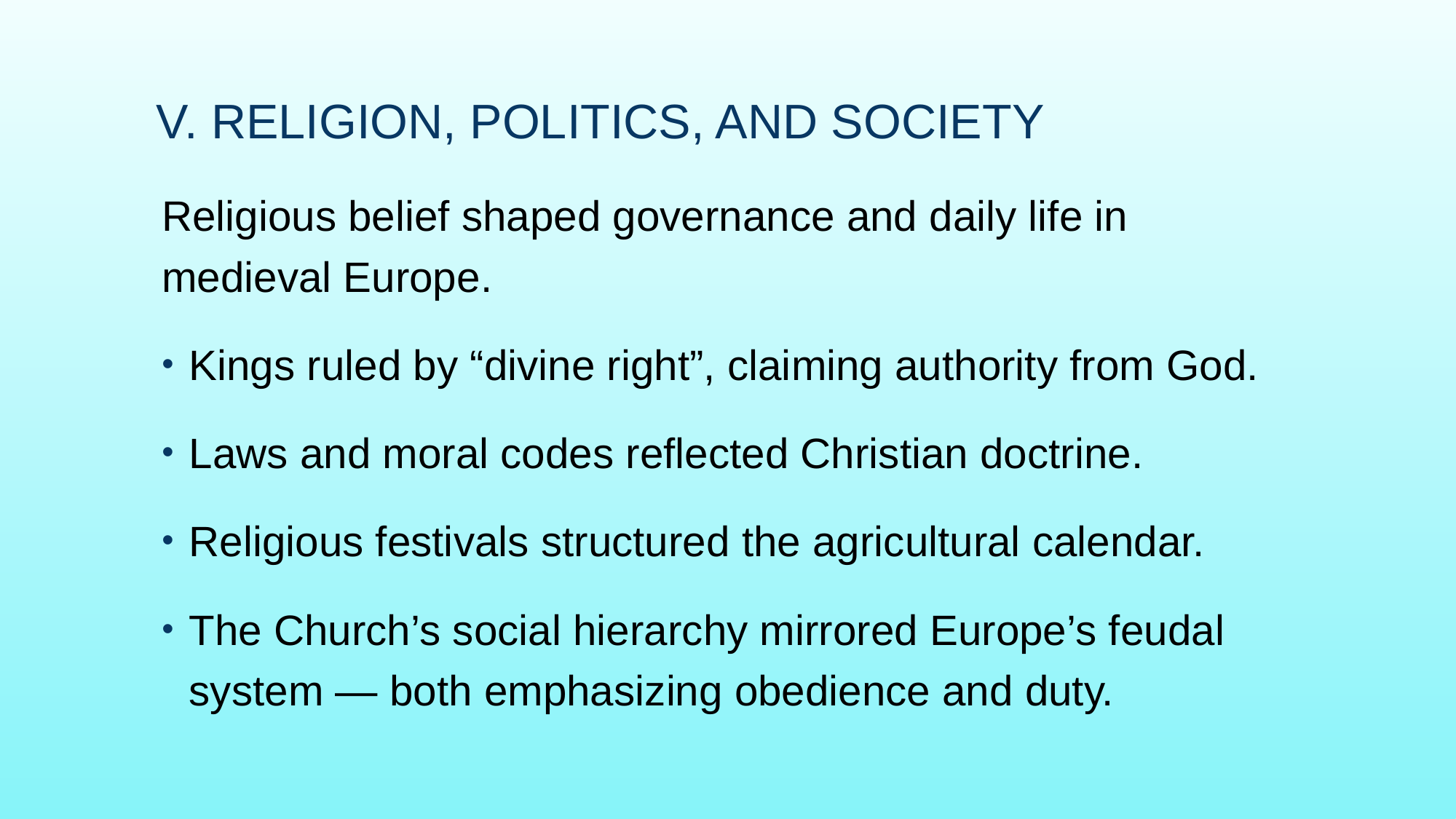

# V. Religion, Politics, and Society
Religious belief shaped governance and daily life in medieval Europe.
Kings ruled by “divine right”, claiming authority from God.
Laws and moral codes reflected Christian doctrine.
Religious festivals structured the agricultural calendar.
The Church’s social hierarchy mirrored Europe’s feudal system — both emphasizing obedience and duty.